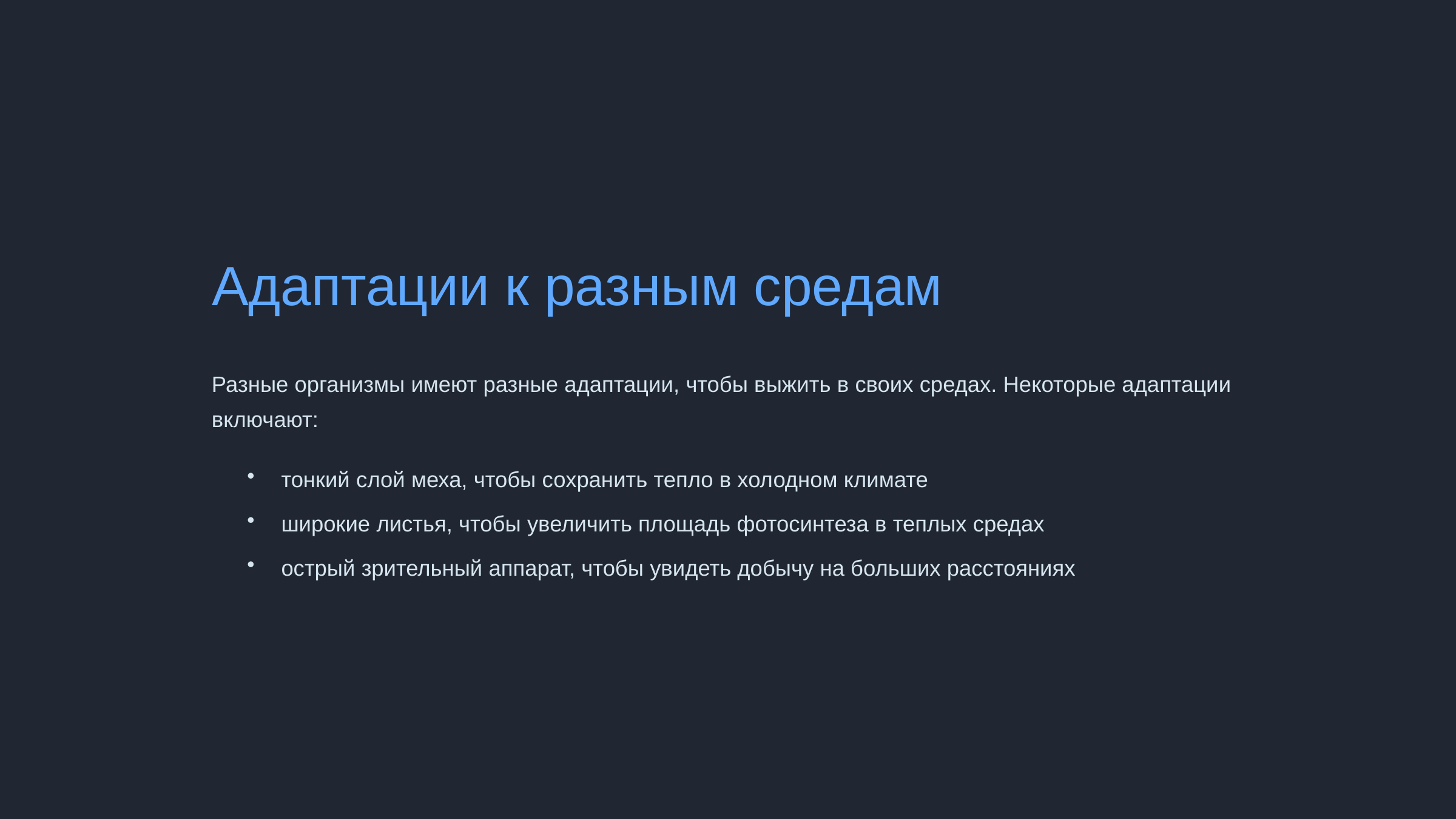

newUROKI.net
Адаптации к разным средам
Разные организмы имеют разные адаптации, чтобы выжить в своих средах. Некоторые адаптации включают:
тонкий слой меха, чтобы сохранить тепло в холодном климате
широкие листья, чтобы увеличить площадь фотосинтеза в теплых средах
острый зрительный аппарат, чтобы увидеть добычу на больших расстояниях